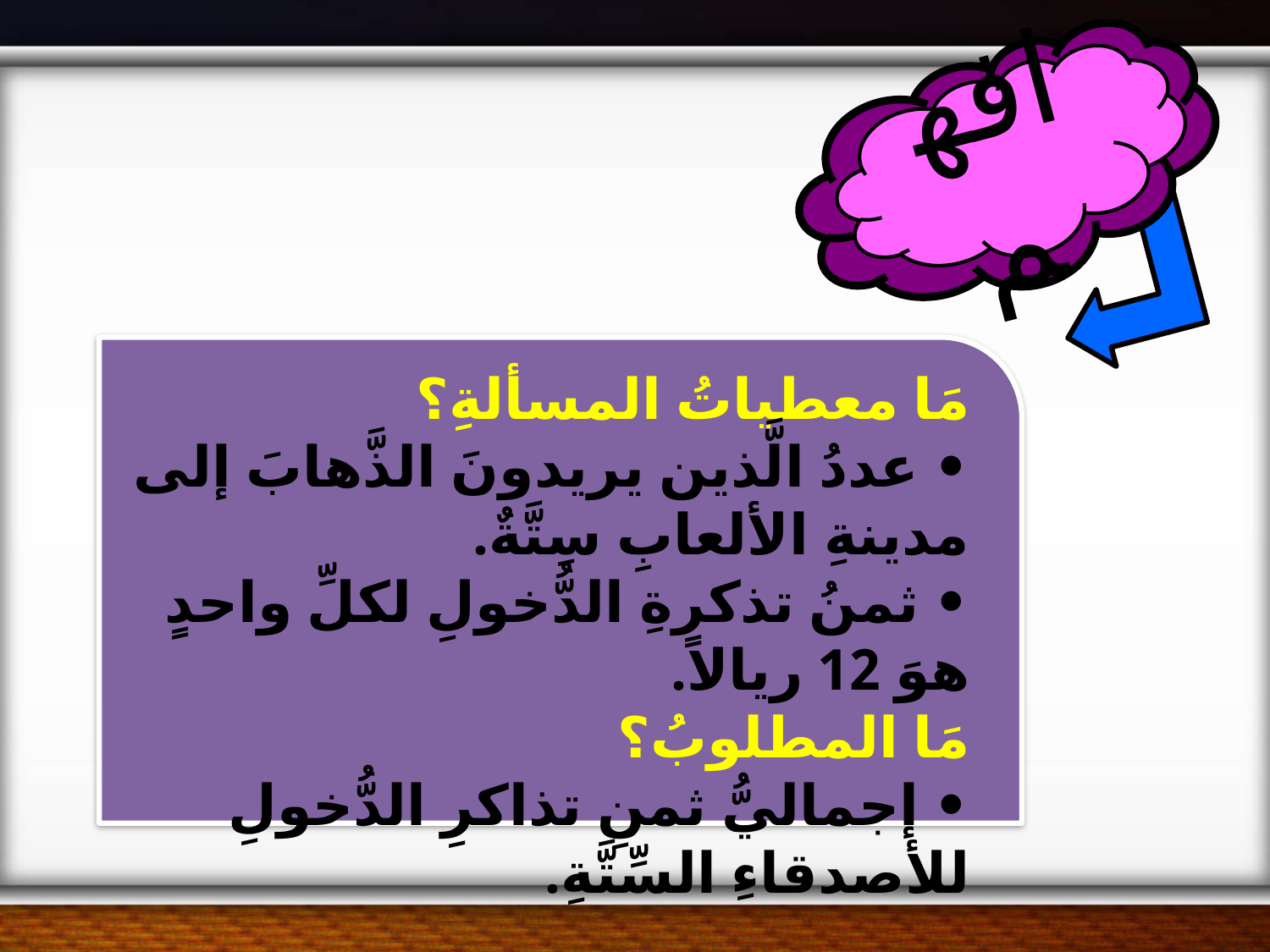

افهم

مَا معطياتُ المسألةِ؟
• عددُ الَّذين يريدونَ الذَّهابَ إلى مدينةِ الألعابِ سِتَّةٌ.
• ثمنُ تذكرةِ الدُّخولِ لكلِّ واحدٍ هوَ 12 ريالاً.
مَا المطلوبُ؟
• إجماليُّ ثمنِ تذاكرِ الدُّخولِ للأصدقاءِ السِّتَّةِ.